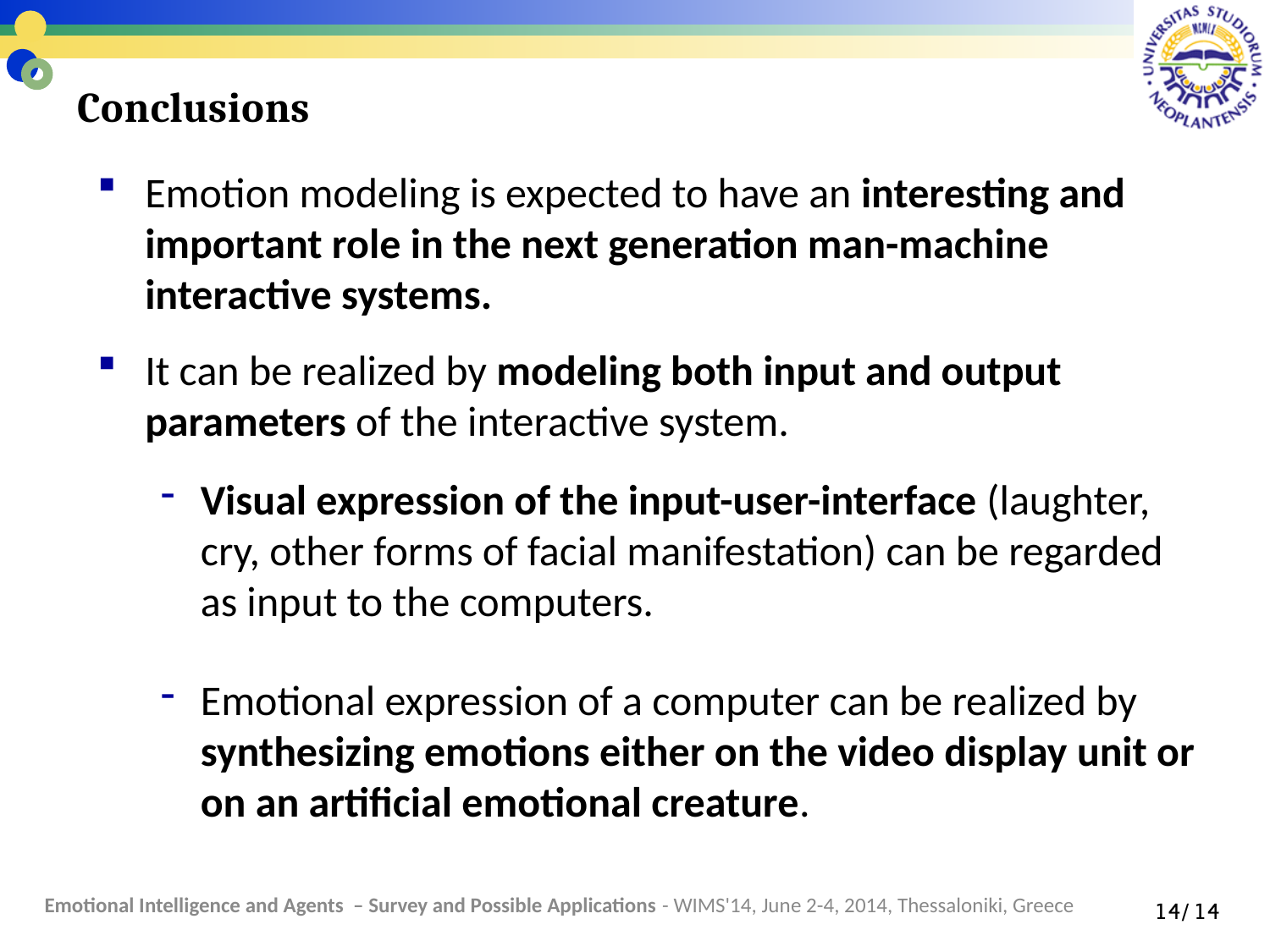

# Conclusions
Emotion modeling is expected to have an interesting and important role in the next generation man-machine interactive systems.

It can be realized by modeling both input and output parameters of the interactive system.

Visual expression of the input-user-interface (laughter, cry, other forms of facial manifestation) can be regarded as input to the computers.

Emotional expression of a computer can be realized by synthesizing emotions either on the video display unit or on an artificial emotional creature.

Emotional Intelligence and Agents  – Survey and Possible Applications - WIMS'14, June 2-4, 2014, Thessaloniki, Greece
14/14